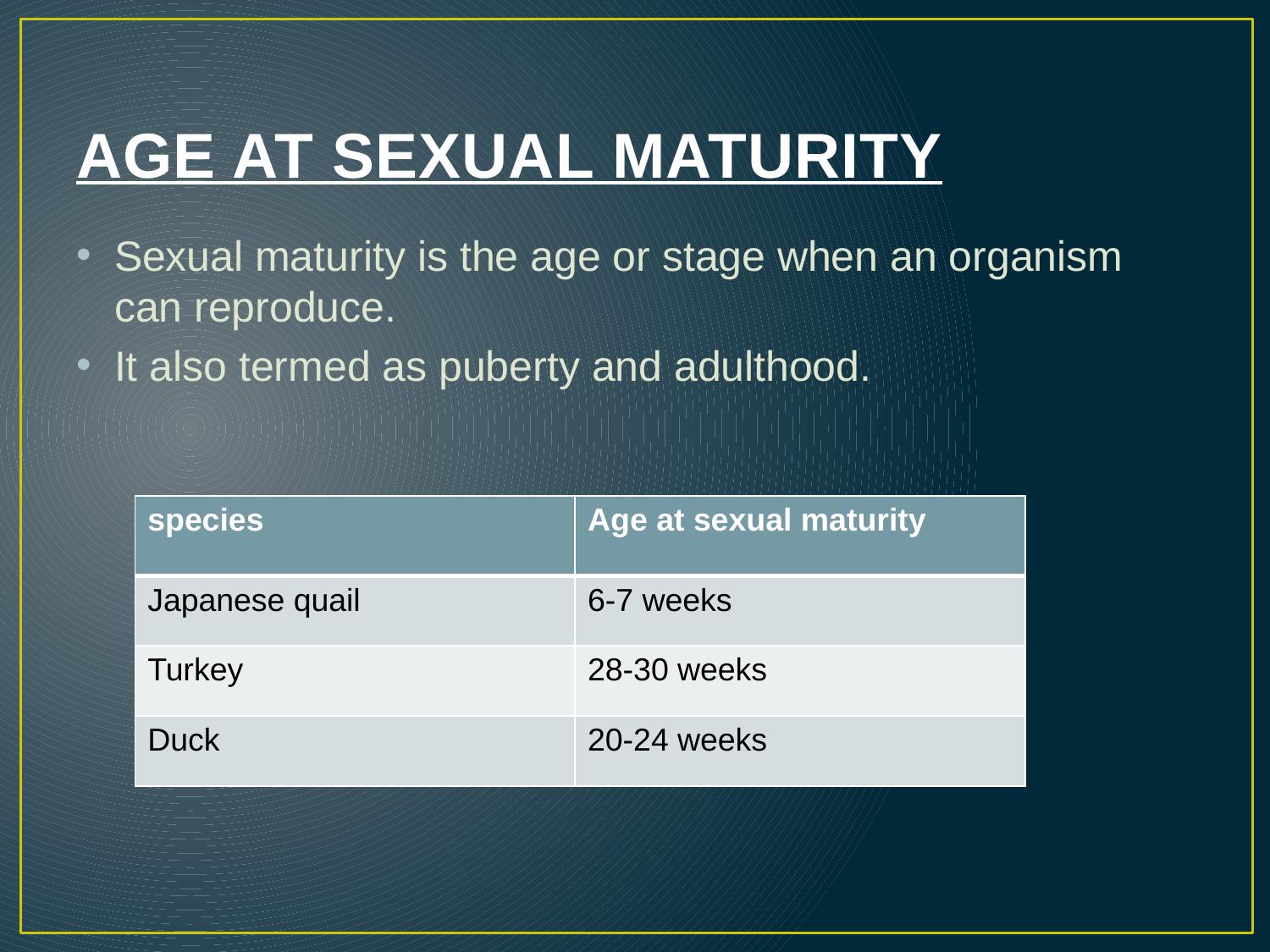

# AGE AT SEXUAL MATURITY
Sexual maturity is the age or stage when an organism can reproduce.
It also termed as puberty and adulthood.

| species | Age at sexual maturity |
| --- | --- |
| Japanese quail | 6-7 weeks |
| Turkey | 28-30 weeks |
| Duck | 20-24 weeks |